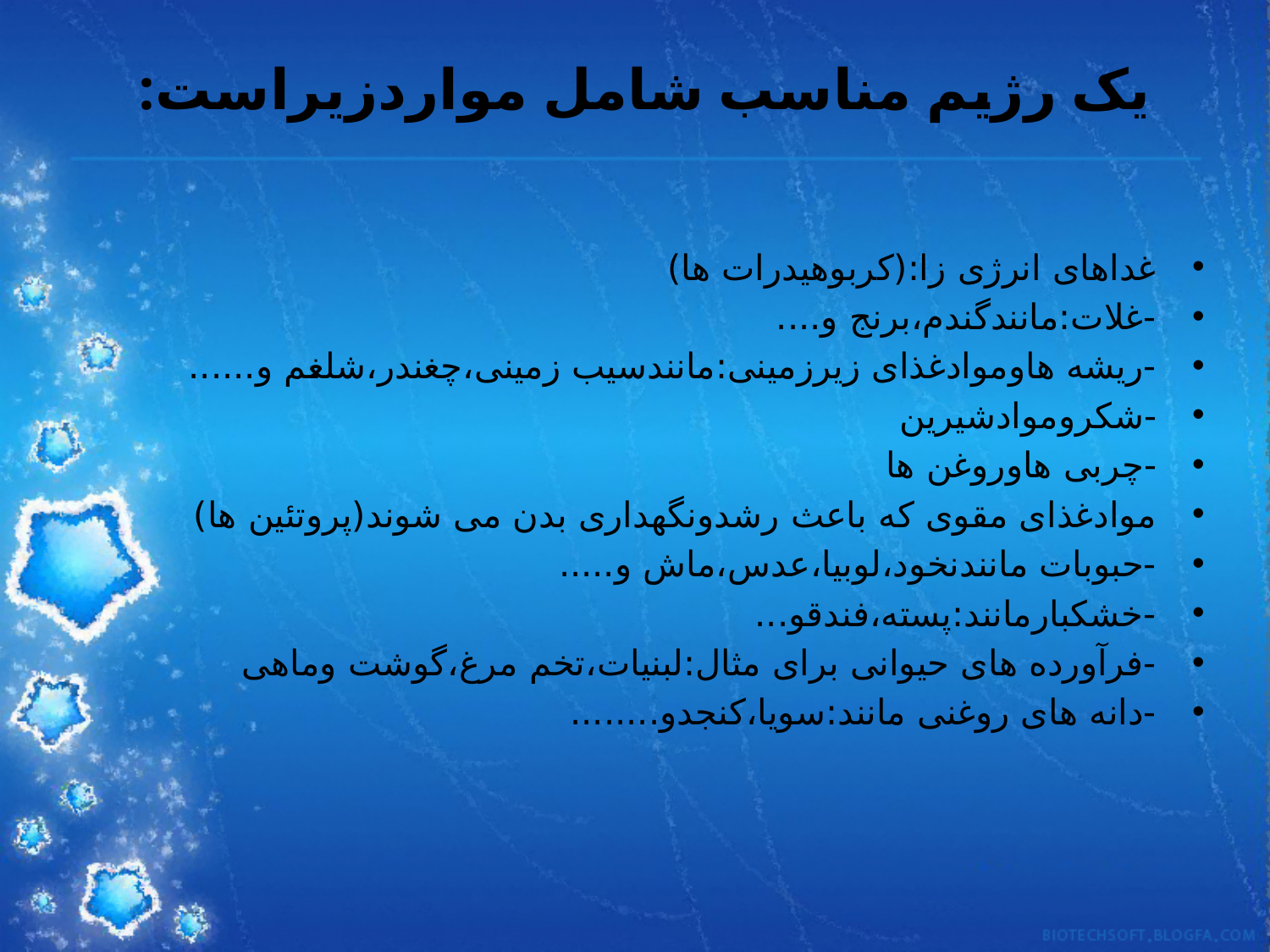

# یک رژیم مناسب شامل مواردزیراست:

غداهای انرژی زا:(کربوهیدرات ها)
-غلات:مانندگندم،برنج و....
-ریشه هاوموادغذای زیرزمینی:مانندسیب زمینی،چغندر،شلغم و......
-شکروموادشیرین
-چربی هاوروغن ها
موادغذای مقوی که باعث رشدونگهداری بدن می شوند(پروتئین ها)
-حبوبات مانندنخود،لوبیا،عدس،ماش و.....
-خشکبارمانند:پسته،فندقو...
-فرآورده های حیوانی برای مثال:لبنیات،تخم مرغ،گوشت وماهی
-دانه های روغنی مانند:سویا،کنجدو........